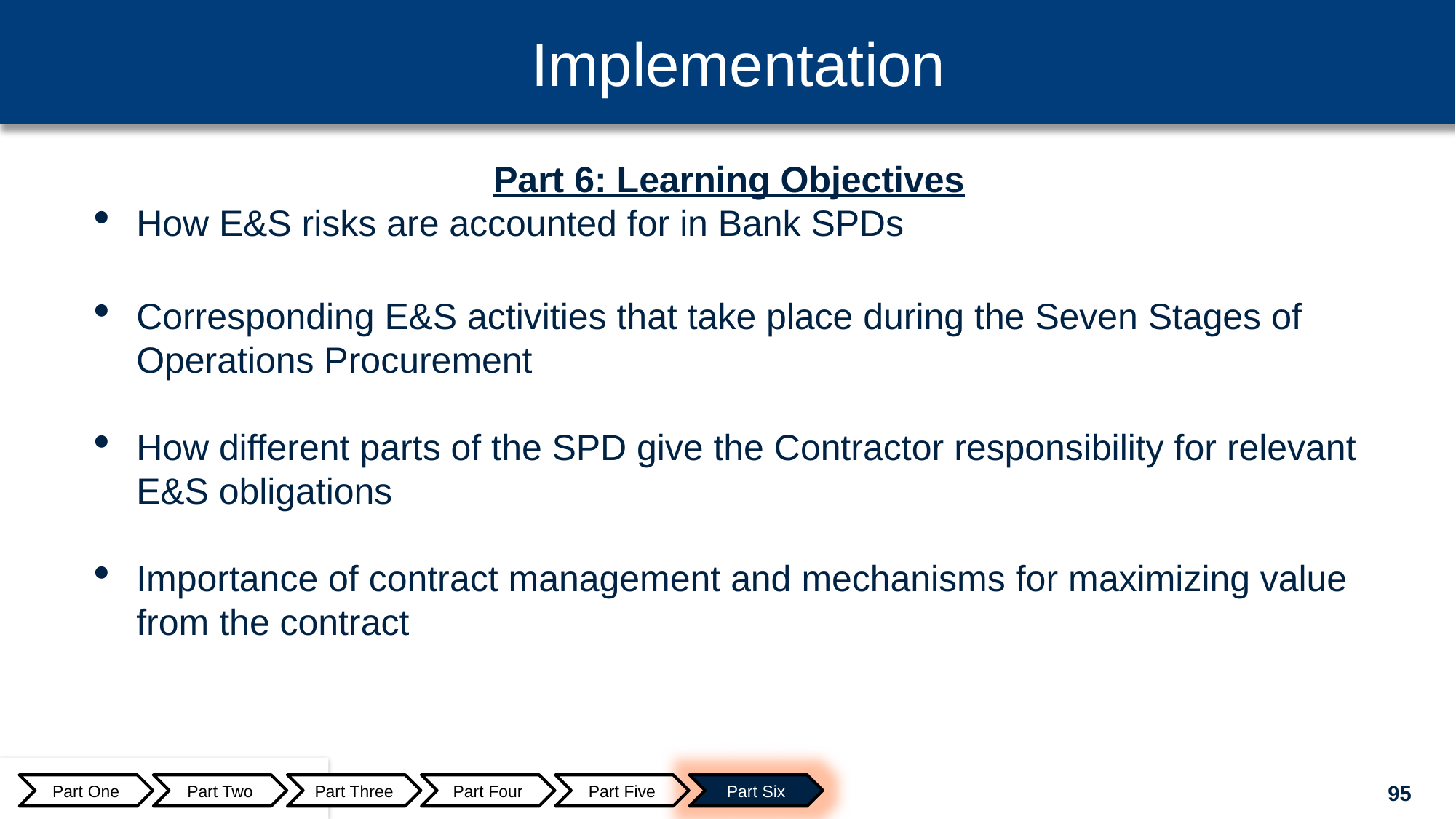

Implementation
Part 6: Learning Objectives
How E&S risks are accounted for in Bank SPDs

Corresponding E&S activities that take place during the Seven Stages of Operations Procurement

How different parts of the SPD give the Contractor responsibility for relevant E&S obligations

Importance of contract management and mechanisms for maximizing value from the contract

95
Part One
Part Two
Part Three
Part Four
Part Five
Part Six